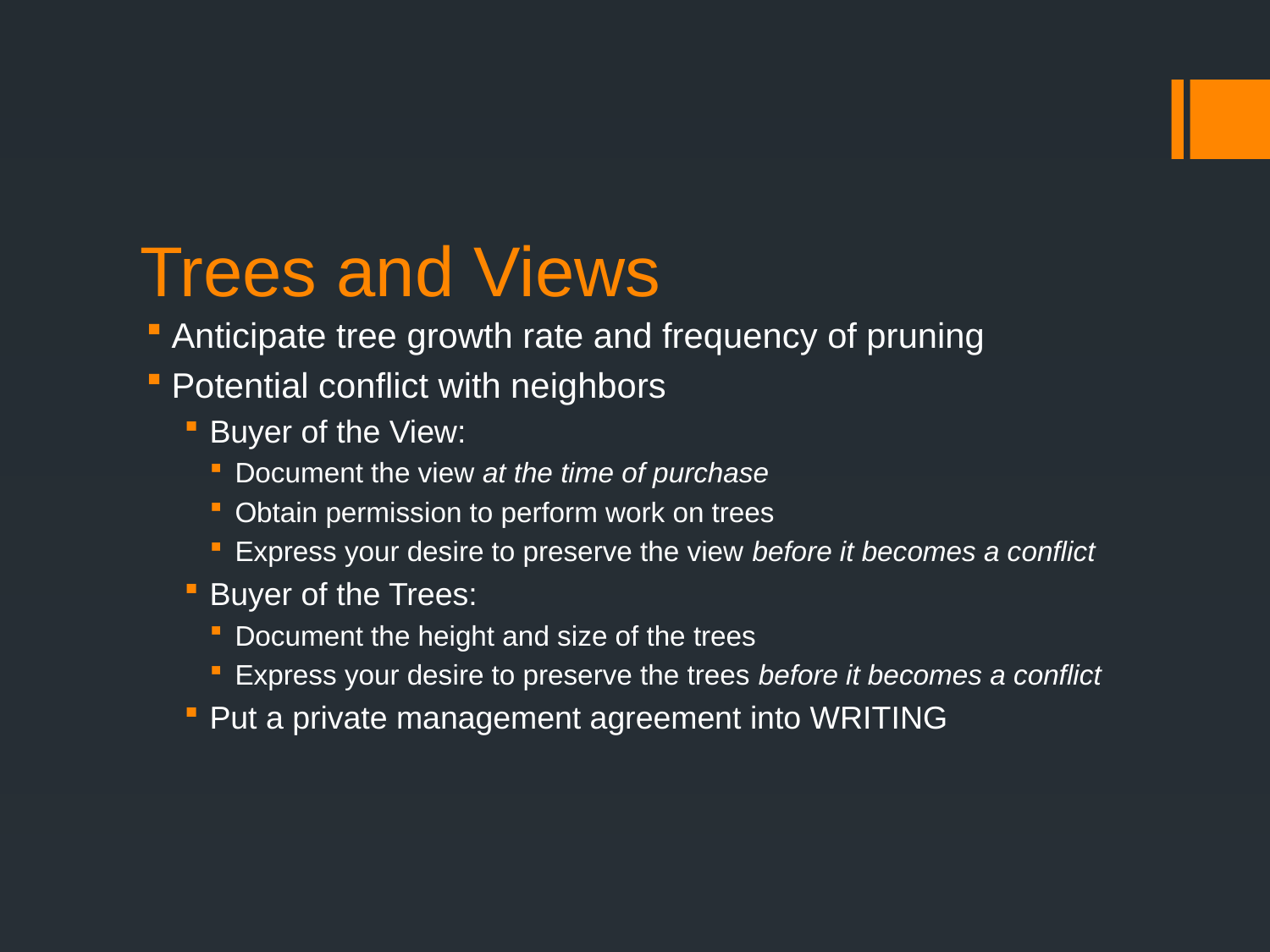

# Trees and Views
Anticipate tree growth rate and frequency of pruning
Potential conflict with neighbors
Buyer of the View:
Document the view at the time of purchase
Obtain permission to perform work on trees
Express your desire to preserve the view before it becomes a conflict
Buyer of the Trees:
Document the height and size of the trees
Express your desire to preserve the trees before it becomes a conflict
Put a private management agreement into WRITING